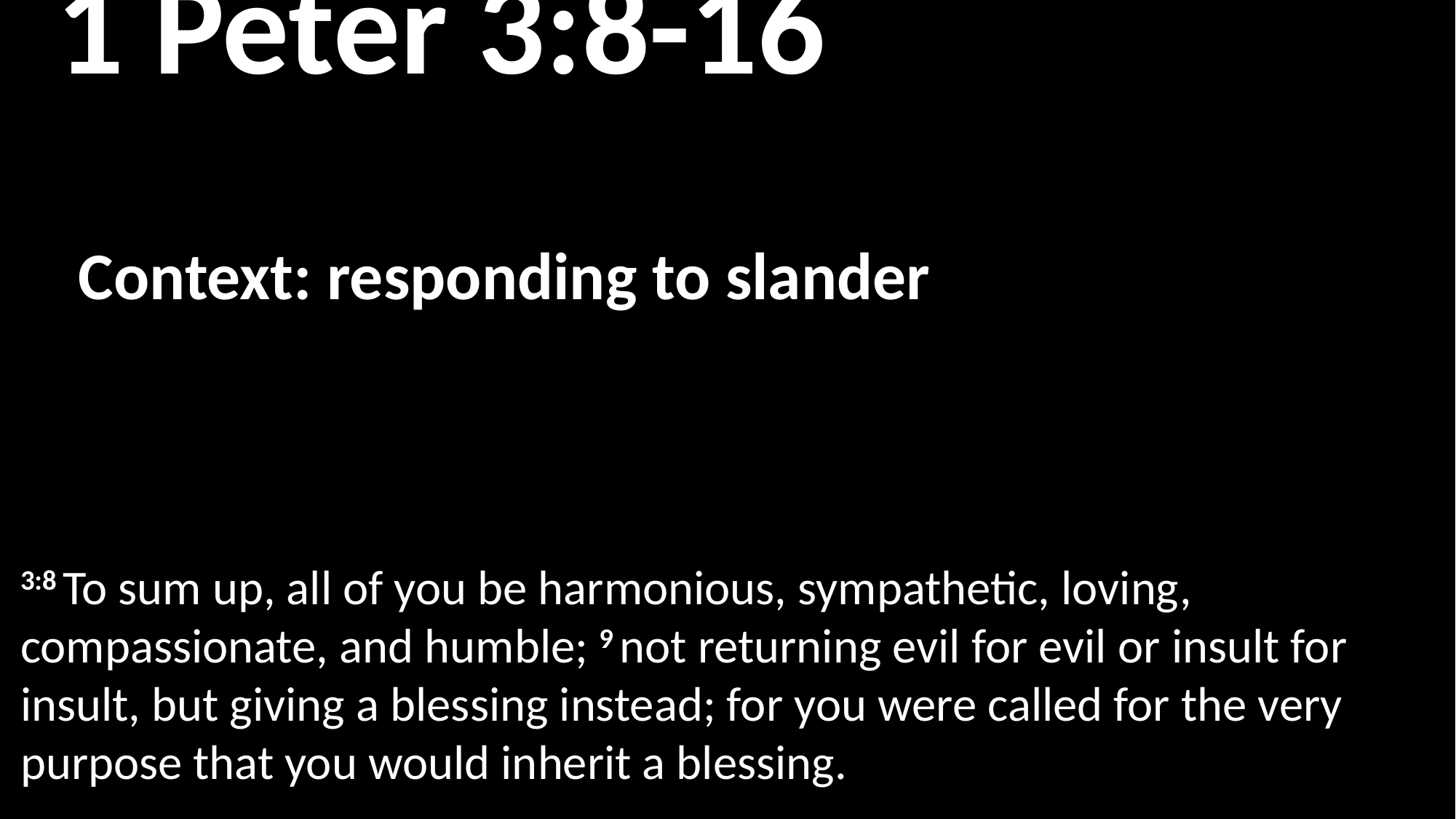

1 Peter 3:8-16
Context: responding to slander
3:8 To sum up, all of you be harmonious, sympathetic, loving, compassionate, and humble; 9 not returning evil for evil or insult for insult, but giving a blessing instead; for you were called for the very purpose that you would inherit a blessing.